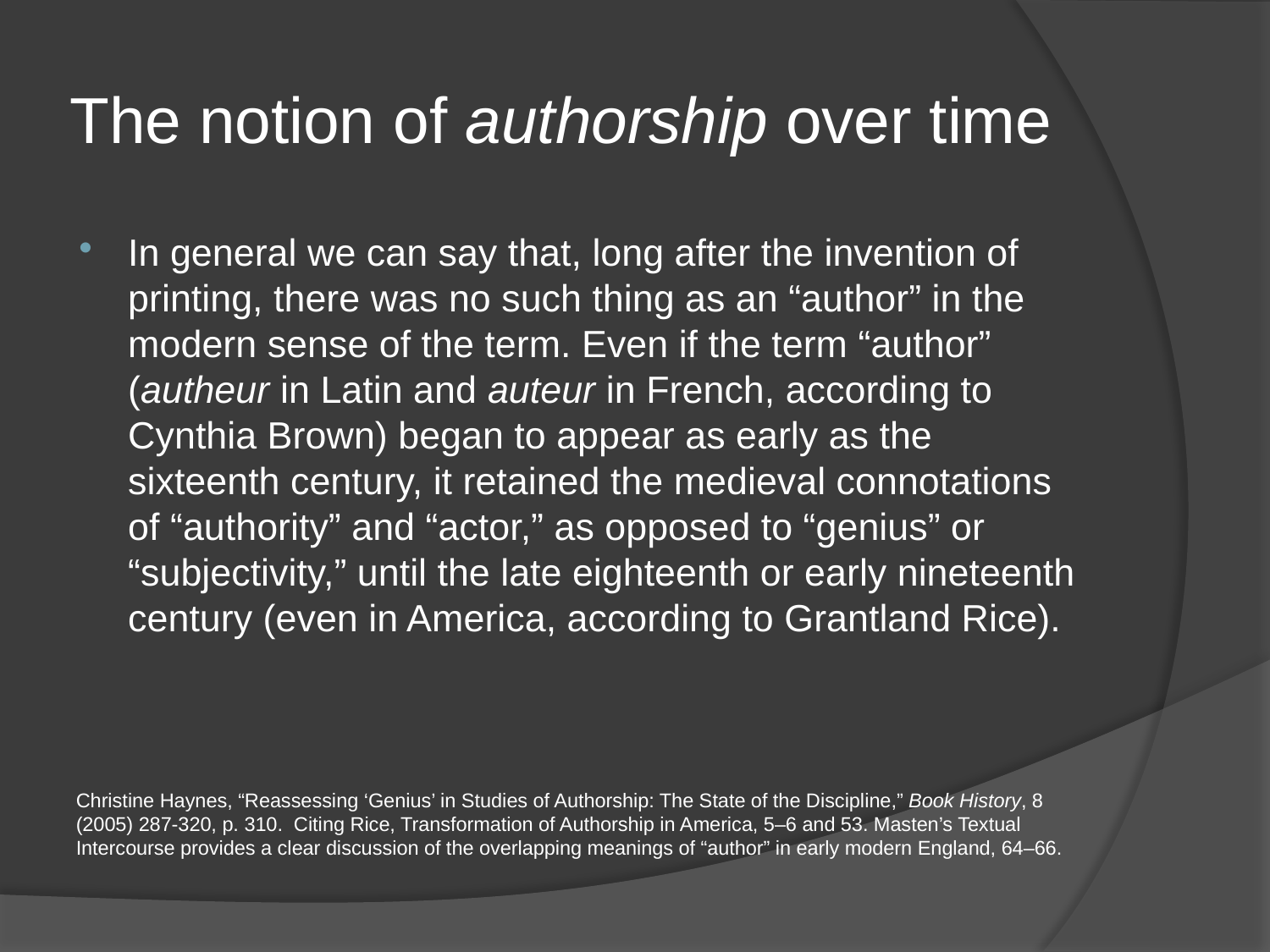

# The notion of authorship over time
In general we can say that, long after the invention of printing, there was no such thing as an “author” in the modern sense of the term. Even if the term “author” (autheur in Latin and auteur in French, according to Cynthia Brown) began to appear as early as the sixteenth century, it retained the medieval connotations of “authority” and “actor,” as opposed to “genius” or “subjectivity,” until the late eighteenth or early nineteenth century (even in America, according to Grantland Rice).

Christine Haynes, “Reassessing ‘Genius’ in Studies of Authorship: The State of the Discipline,” Book History, 8 (2005) 287-320, p. 310.  Citing Rice, Transformation of Authorship in America, 5–6 and 53. Masten’s Textual Intercourse provides a clear discussion of the overlapping meanings of “author” in early modern England, 64–66.